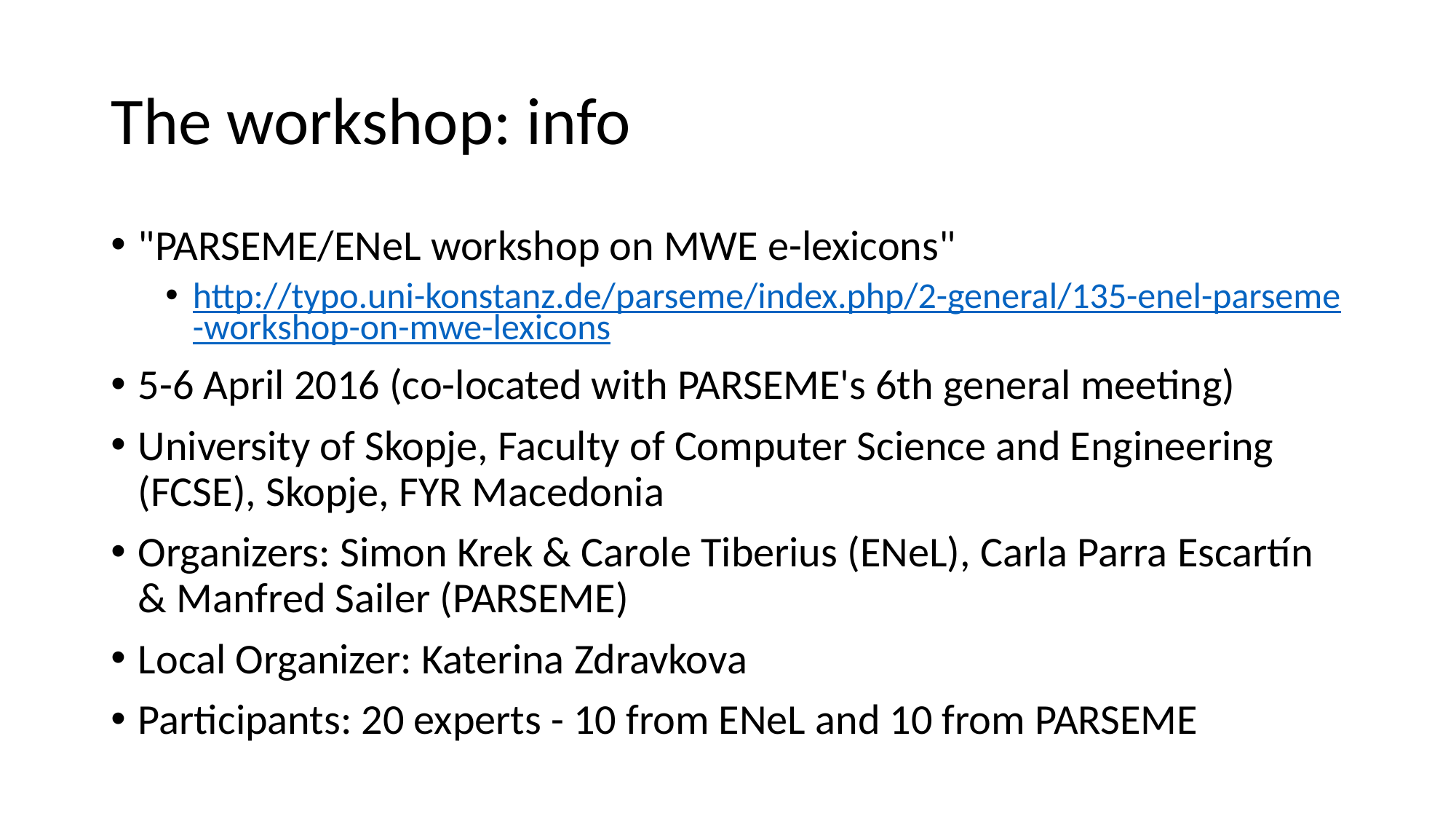

# The workshop: info
"PARSEME/ENeL workshop on MWE e-lexicons"
http://typo.uni-konstanz.de/parseme/index.php/2-general/135-enel-parseme-workshop-on-mwe-lexicons
5-6 April 2016 (co-located with PARSEME's 6th general meeting)
University of Skopje, Faculty of Computer Science and Engineering (FCSE), Skopje, FYR Macedonia
Organizers: Simon Krek & Carole Tiberius (ENeL), Carla Parra Escartín & Manfred Sailer (PARSEME)
Local Organizer: Katerina Zdravkova
Participants: 20 experts - 10 from ENeL and 10 from PARSEME